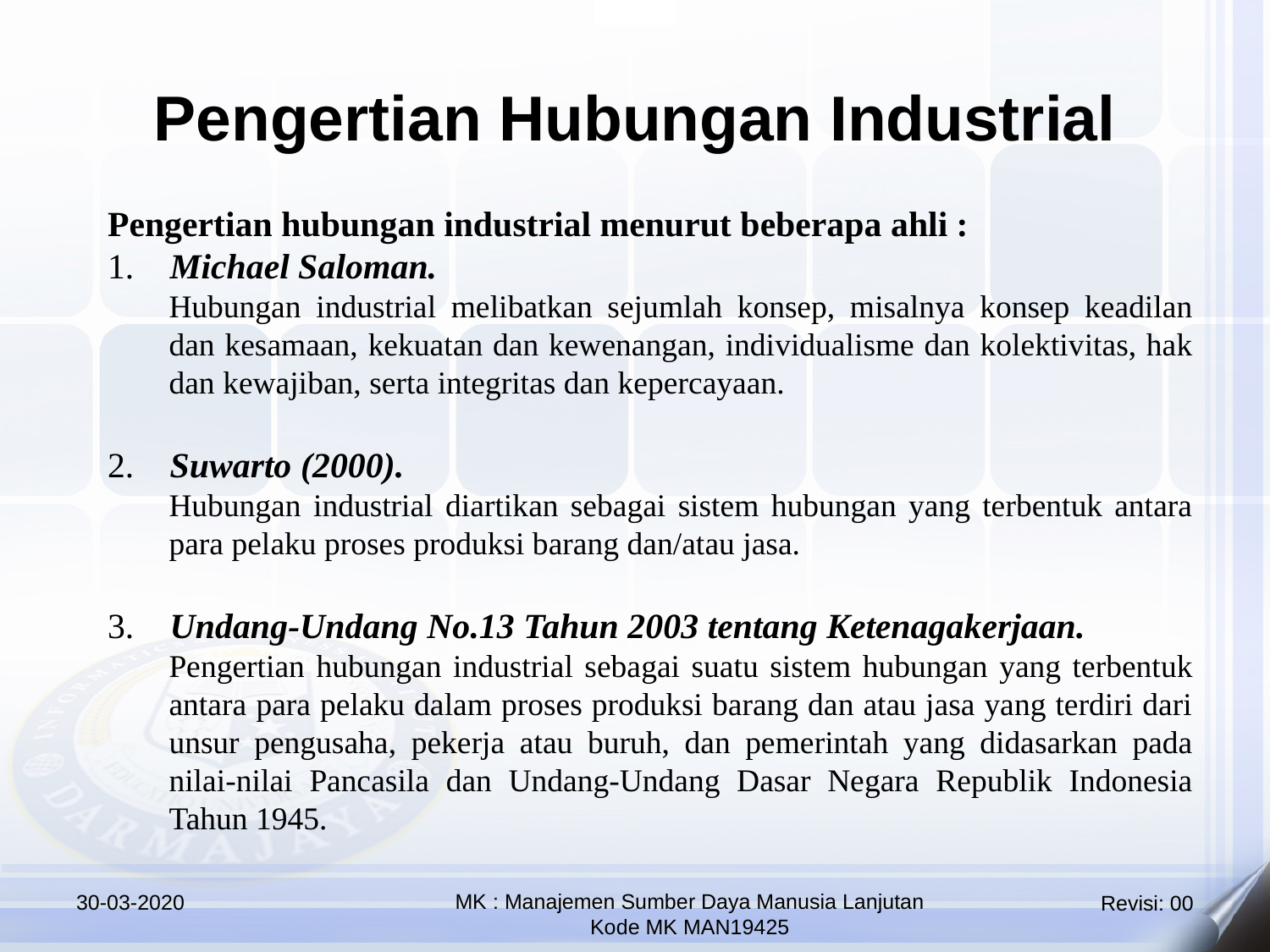

Pengertian Hubungan Industrial
Pengertian hubungan industrial menurut beberapa ahli :
1.    Michael Saloman.
Hubungan industrial melibatkan sejumlah konsep, misalnya konsep keadilan dan kesamaan, kekuatan dan kewenangan, individualisme dan kolektivitas, hak dan kewajiban, serta integritas dan kepercayaan.

2.    Suwarto (2000).
Hubungan industrial diartikan sebagai sistem hubungan yang terbentuk antara para pelaku proses produksi barang dan/atau jasa.

3.    Undang-Undang No.13 Tahun 2003 tentang Ketenagakerjaan.
Pengertian hubungan industrial sebagai suatu sistem hubungan yang terbentuk antara para pelaku dalam proses produksi barang dan atau jasa yang terdiri dari unsur pengusaha, pekerja atau buruh, dan pemerintah yang didasarkan pada nilai-nilai Pancasila dan Undang-Undang Dasar Negara Republik Indonesia Tahun 1945.

30-03-2020
MK : Manajemen Sumber Daya Manusia Lanjutan
Kode MK MAN19425